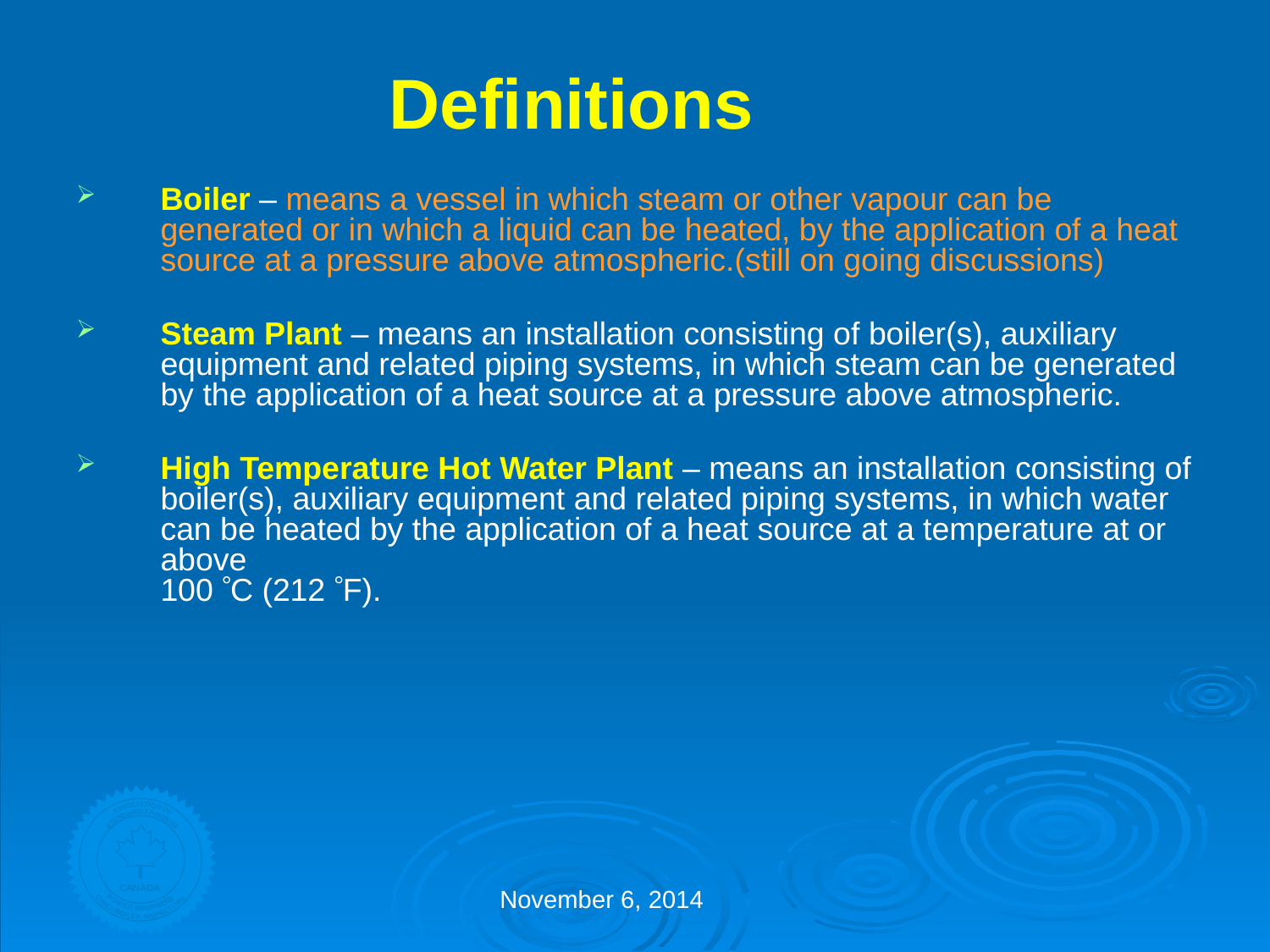

Definitions

Boiler – means a vessel in which steam or other vapour can be generated or in which a liquid can be heated, by the application of a heat source at a pressure above atmospheric.(still on going discussions)

Steam Plant – means an installation consisting of boiler(s), auxiliary equipment and related piping systems, in which steam can be generated by the application of a heat source at a pressure above atmospheric.

High Temperature Hot Water Plant – means an installation consisting of boiler(s), auxiliary equipment and related piping systems, in which water can be heated by the application of a heat source at a temperature at or above
100 °C (212 °F).